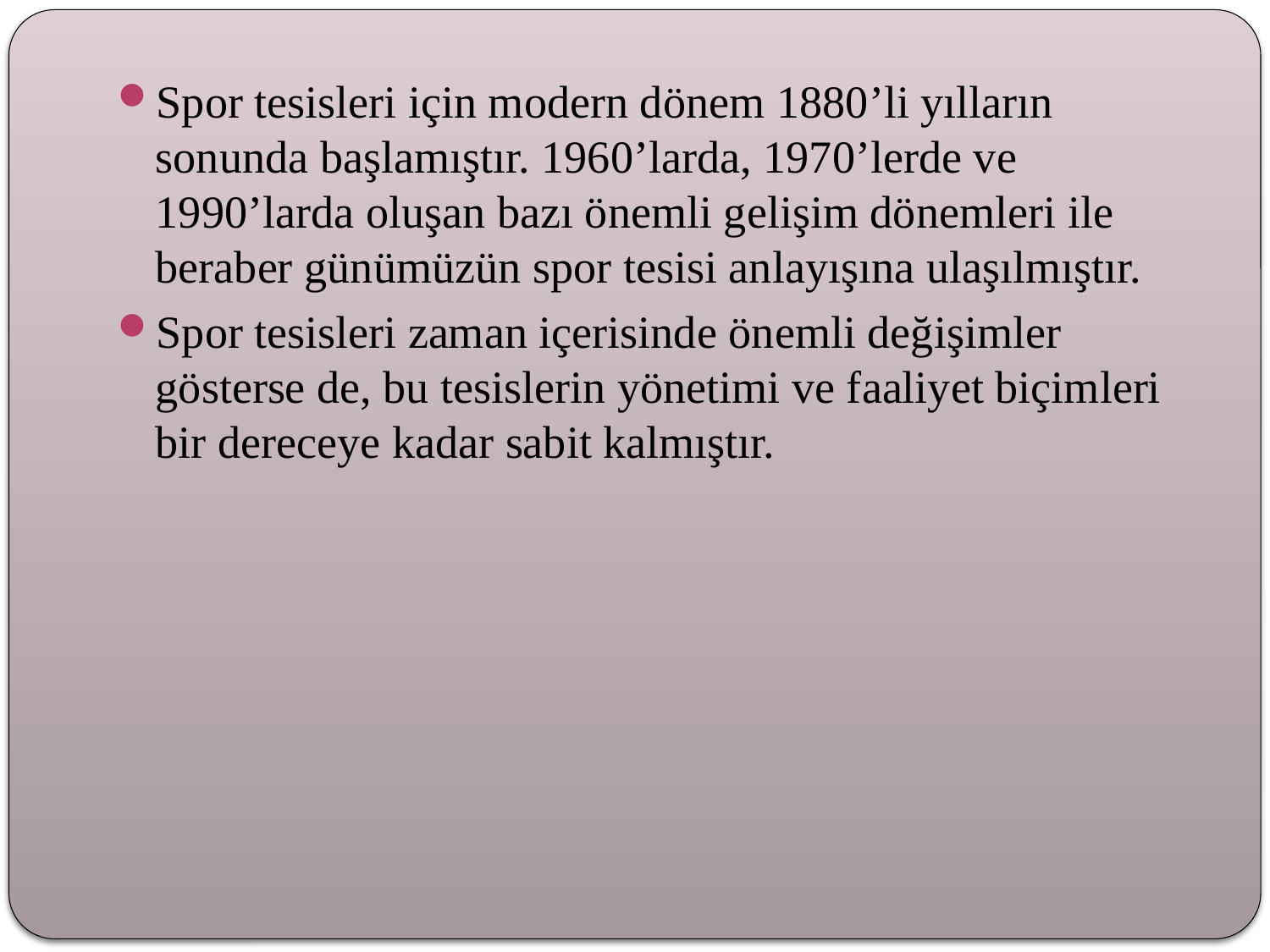

Spor tesisleri için modern dönem 1880’li yılların sonunda başlamıştır. 1960’larda, 1970’lerde ve 1990’larda oluşan bazı önemli gelişim dönemleri ile beraber günümüzün spor tesisi anlayışına ulaşılmıştır.
Spor tesisleri zaman içerisinde önemli değişimler gösterse de, bu tesislerin yönetimi ve faaliyet biçimleri bir dereceye kadar sabit kalmıştır.